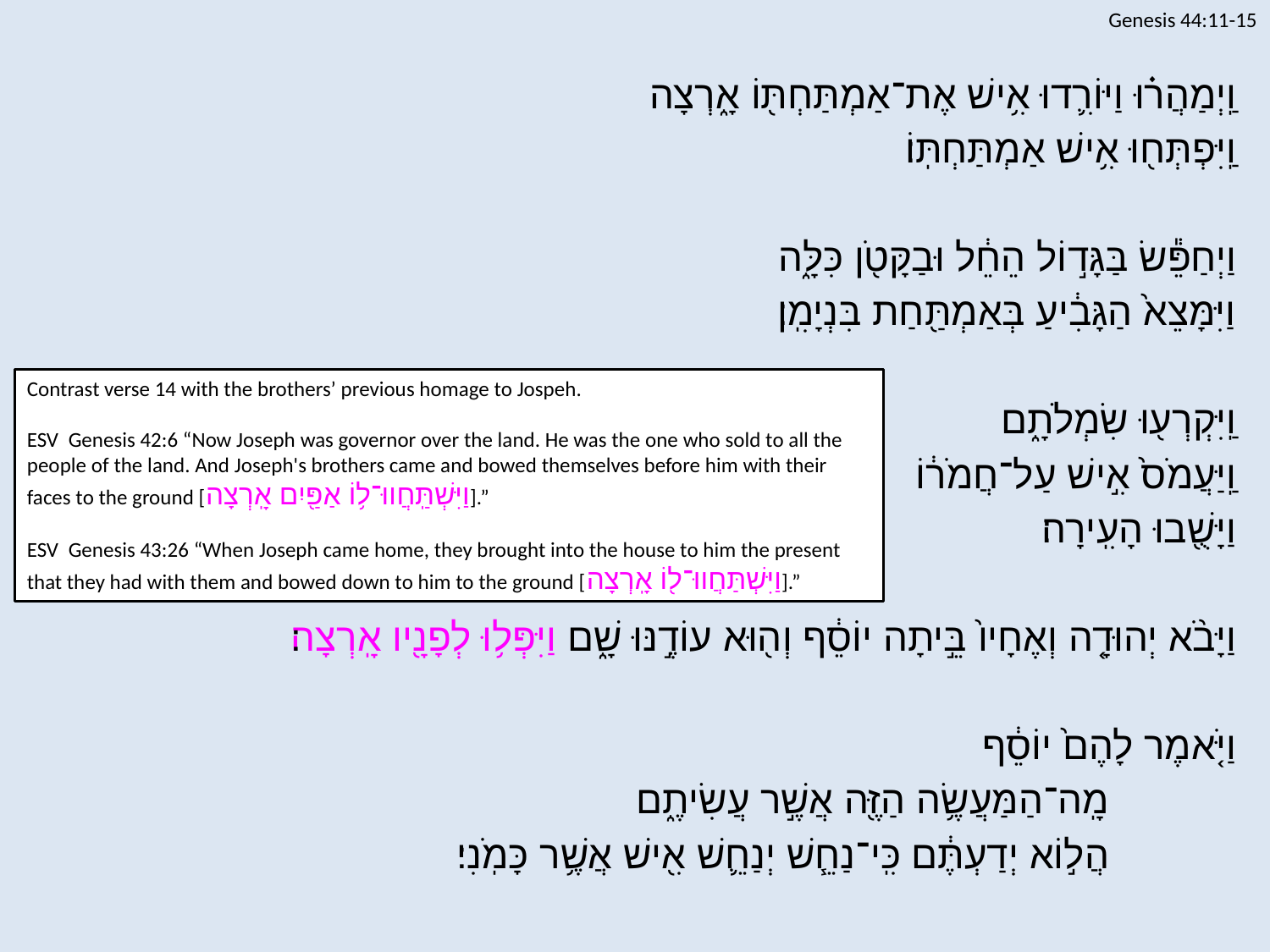

Genesis 44:11-15
וַֽיְמַהֲר֗וּ וַיּוֹרִ֛דוּ אִ֥ישׁ אֶת־אַמְתַּחְתּ֖וֹ אָ֑רְצָה
וַֽיִּפְתְּח֖וּ אִ֥ישׁ אַמְתַּחְתּֽוֹ׃

וַיְחַפֵּ֕שׂ בַּגָּד֣וֹל הֵחֵ֔ל וּבַקָּטֹ֖ן כִּלָּ֑ה
וַיִּמָּצֵא֙ הַגָּבִ֔יעַ בְּאַמְתַּ֖חַת בִּנְיָמִֽן׃

וַֽיִּקְרְע֖וּ שִׂמְלֹתָ֑ם
וַֽיַּעֲמֹס֙ אִ֣ישׁ עַל־חֲמֹר֔וֹ
וַיָּשֻׁ֖בוּ הָעִֽירָה׃

וַיָּבֹ֨א יְהוּדָ֤ה וְאֶחָיו֙ בֵּ֣יתָה יוֹסֵ֔ף וְה֖וּא עוֹדֶ֣נּוּ שָׁ֑ם וַיִּפְּל֥וּ לְפָנָ֖יו אָֽרְצָה׃

וַיֹּ֤אמֶר לָהֶם֙ יוֹסֵ֔ף
		מָֽה־הַמַּעֲשֶׂ֥ה הַזֶּ֖ה אֲשֶׁ֣ר עֲשִׂיתֶ֑ם
		הֲל֣וֹא יְדַעְתֶּ֔ם כִּֽי־נַחֵ֧שׁ יְנַחֵ֛שׁ אִ֖ישׁ אֲשֶׁ֥ר כָּמֹֽנִי׃
Contrast verse 14 with the brothers’ previous homage to Jospeh.

ESV  Genesis 42:6 “Now Joseph was governor over the land. He was the one who sold to all the people of the land. And Joseph's brothers came and bowed themselves before him with their faces to the ground [וַיִּשְׁתַּֽחֲווּ־ל֥וֹ אַפַּ֖יִם אָֽרְצָה].”

ESV  Genesis 43:26 “When Joseph came home, they brought into the house to him the present that they had with them and bowed down to him to the ground [וַיִּשְׁתַּחֲווּ־ל֖וֹ אָֽרְצָה].”